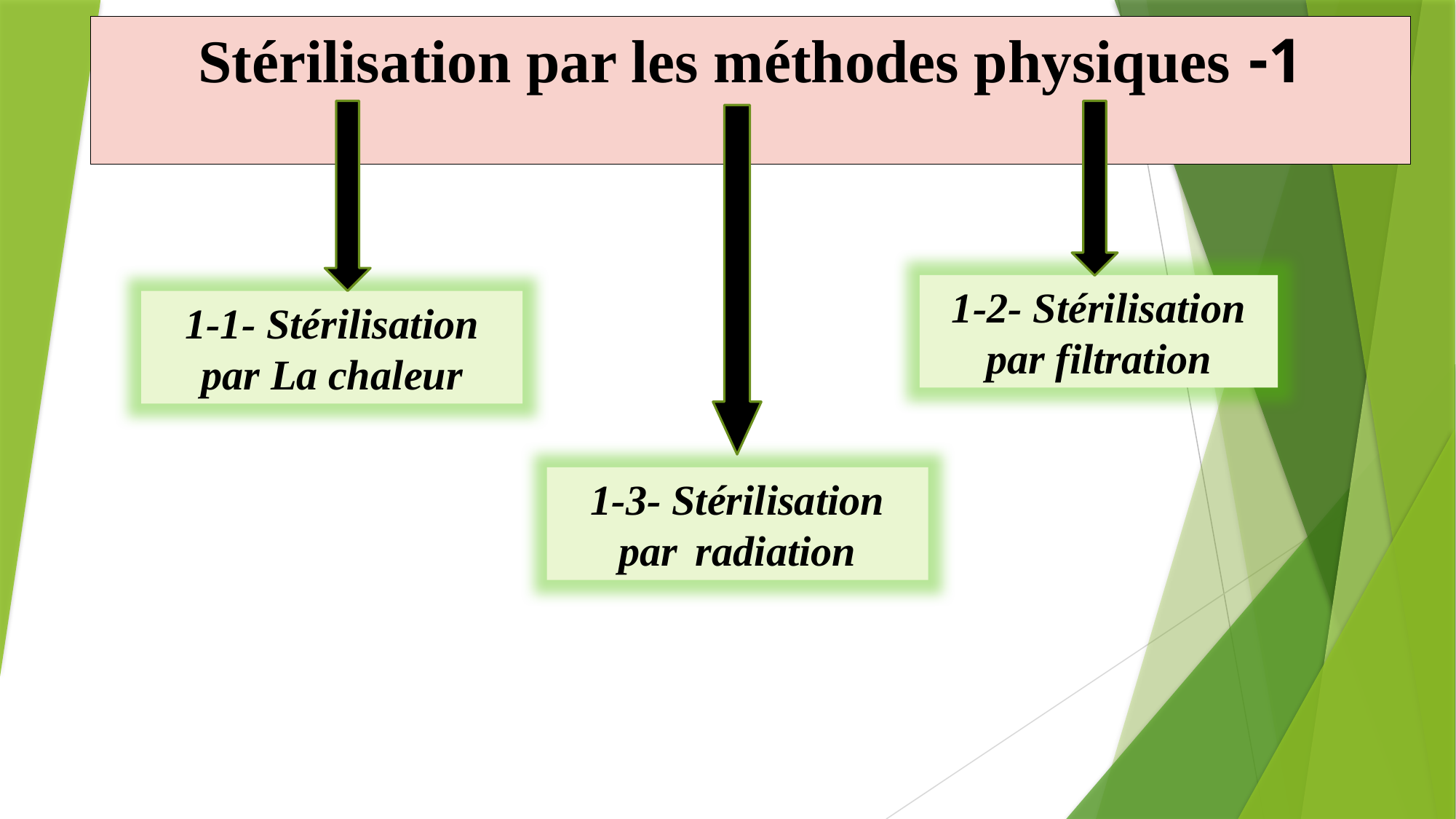

# 1- Stérilisation par les méthodes physiques

1-2- Stérilisation par filtration
1-1- Stérilisation par La chaleur
1-3- Stérilisation par  radiation